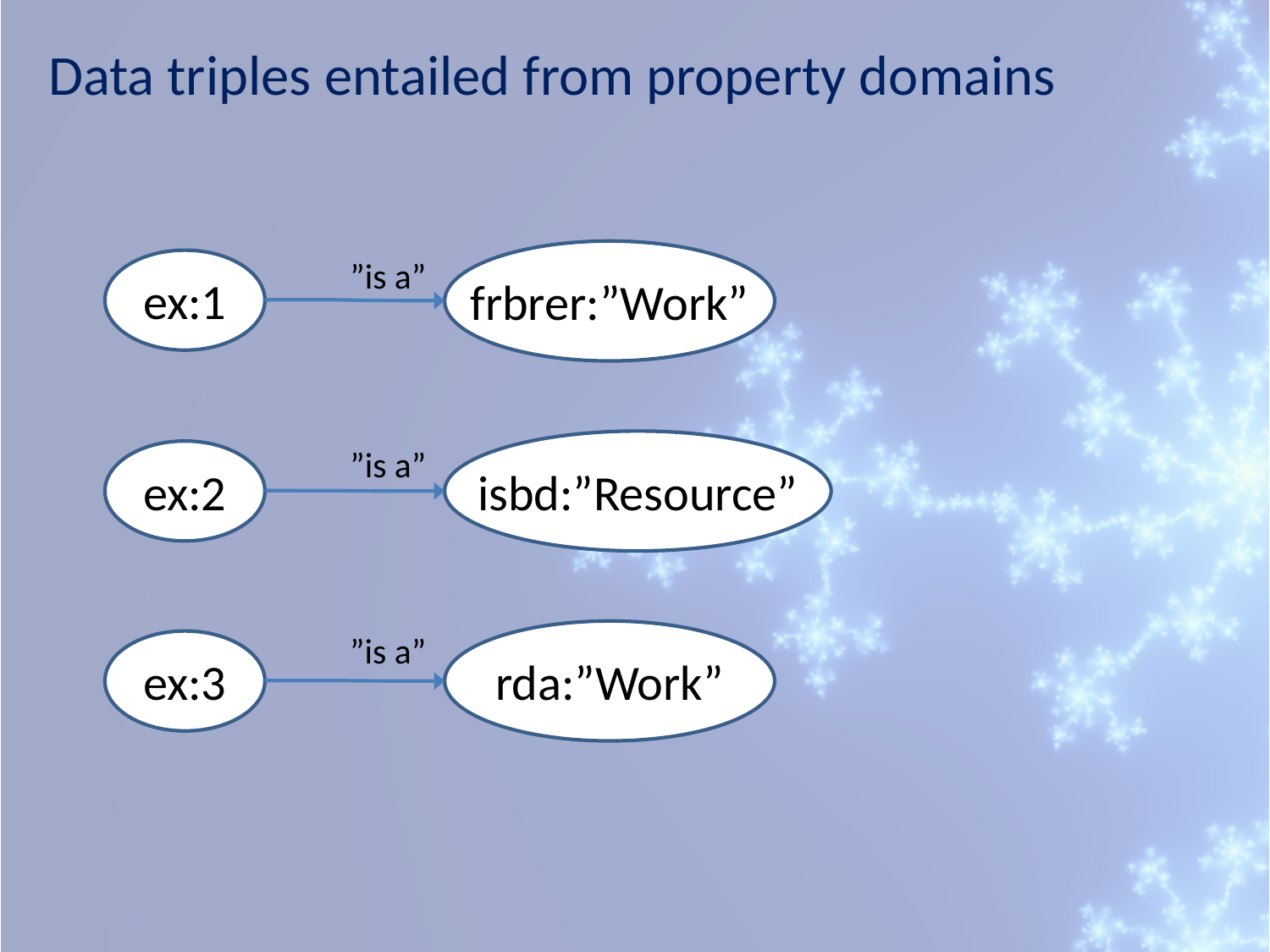

Data triples entailed from property domains

frbrer:”Work”
”is a”

ex:1

isbd:”Resource”
”is a”

ex:2

rda:”Work”
”is a”

ex:3